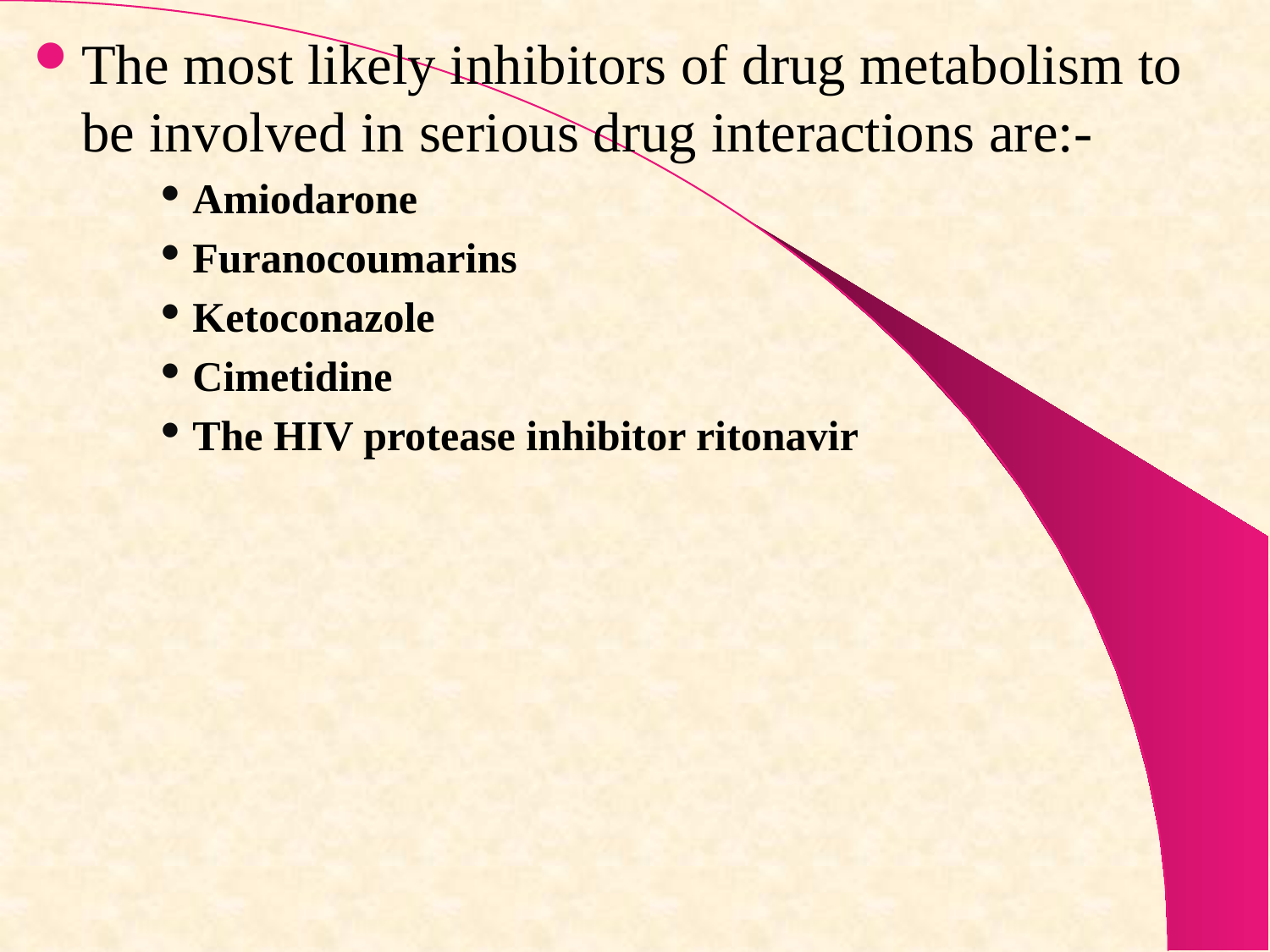

The most likely inhibitors of drug metabolism to be involved in serious drug interactions are:-
Amiodarone
Furanocoumarins
Ketoconazole
Cimetidine
The HIV protease inhibitor ritonavir